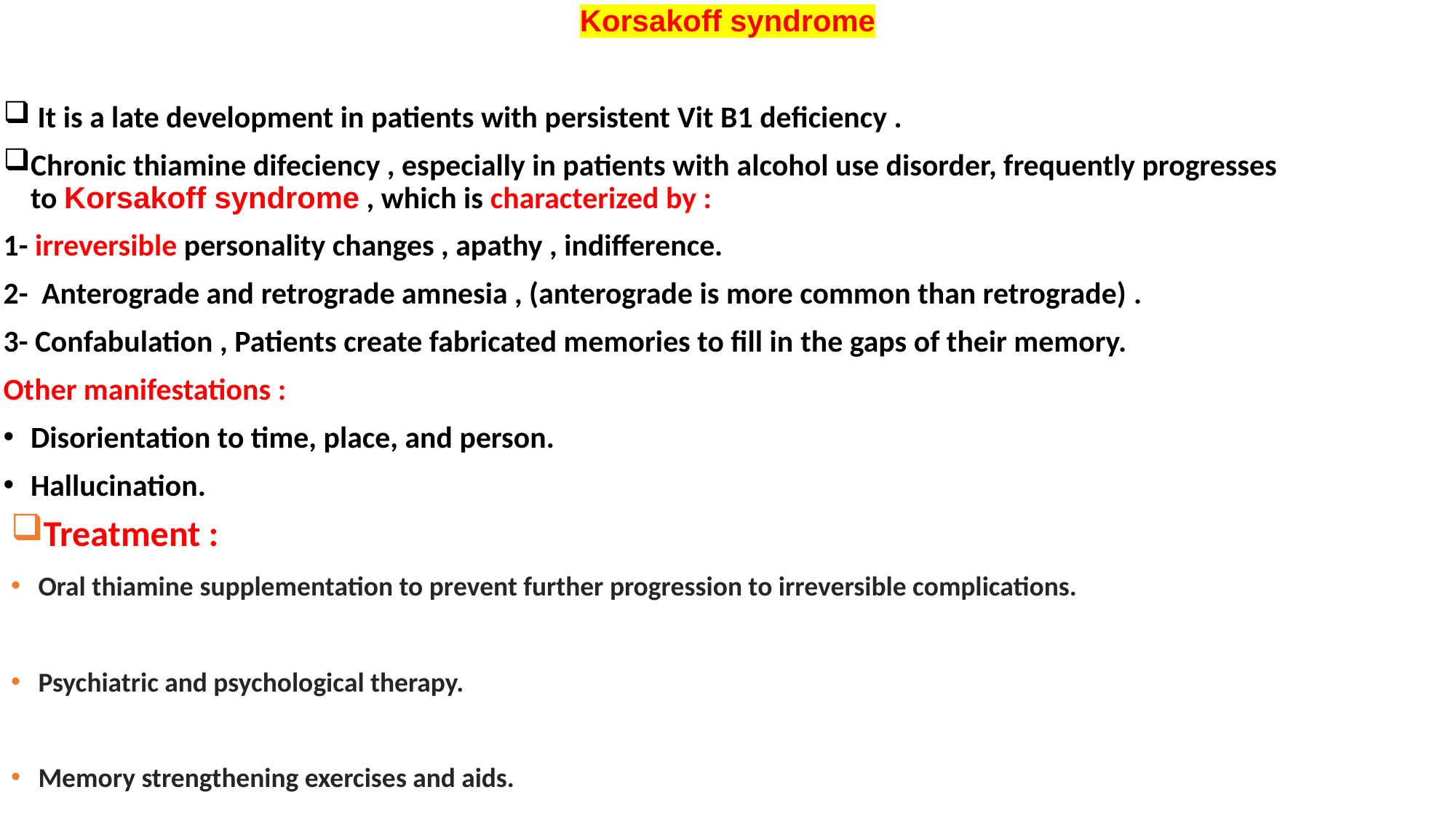

Korsakoff syndrome

 It is a late development in patients with persistent Vit B1 deficiency .
Chronic thiamine difeciency , especially in patients with alcohol use disorder, frequently progresses to Korsakoff syndrome , which is characterized by :
1- irreversible personality changes , apathy , indifference.
2-  Anterograde and retrograde amnesia , (anterograde is more common than retrograde) .
3- Confabulation , Patients create fabricated memories to fill in the gaps of their memory.
Other manifestations :
Disorientation to time, place, and person.
Hallucination.

Treatment :
Oral thiamine supplementation to prevent further progression to irreversible complications.

Psychiatric and psychological therapy.

Memory strengthening exercises and aids.